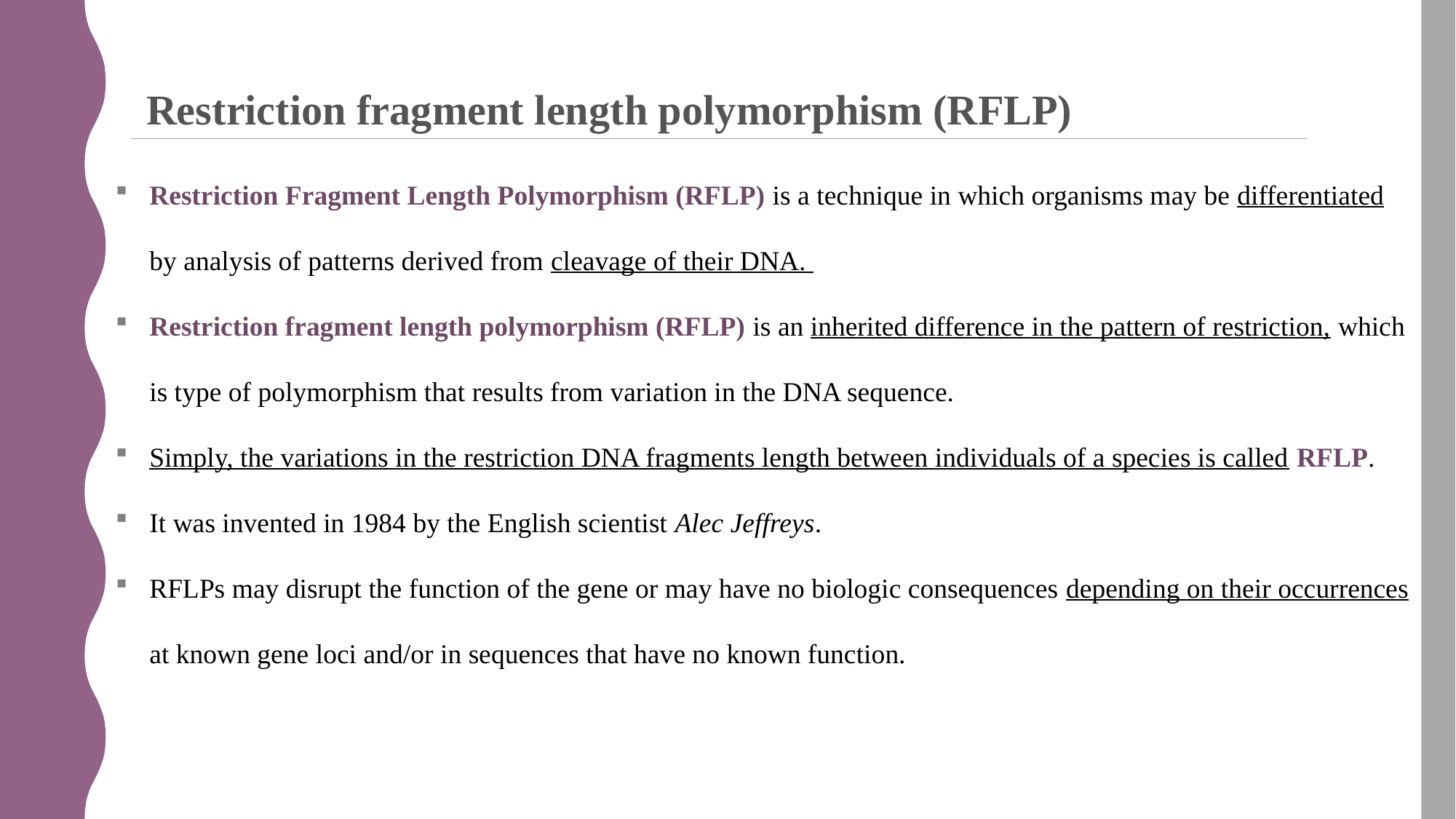

Restriction fragment length polymorphism (RFLP)
Restriction Fragment Length Polymorphism (RFLP) is a technique in which organisms may be differentiated by analysis of patterns derived from cleavage of their DNA.
Restriction fragment length polymorphism (RFLP) is an inherited difference in the pattern of restriction, which is type of polymorphism that results from variation in the DNA sequence.
Simply, the variations in the restriction DNA fragments length between individuals of a species is called RFLP.
It was invented in 1984 by the English scientist Alec Jeffreys.
RFLPs may disrupt the function of the gene or may have no biologic consequences depending on their occurrences at known gene loci and/or in sequences that have no known function.